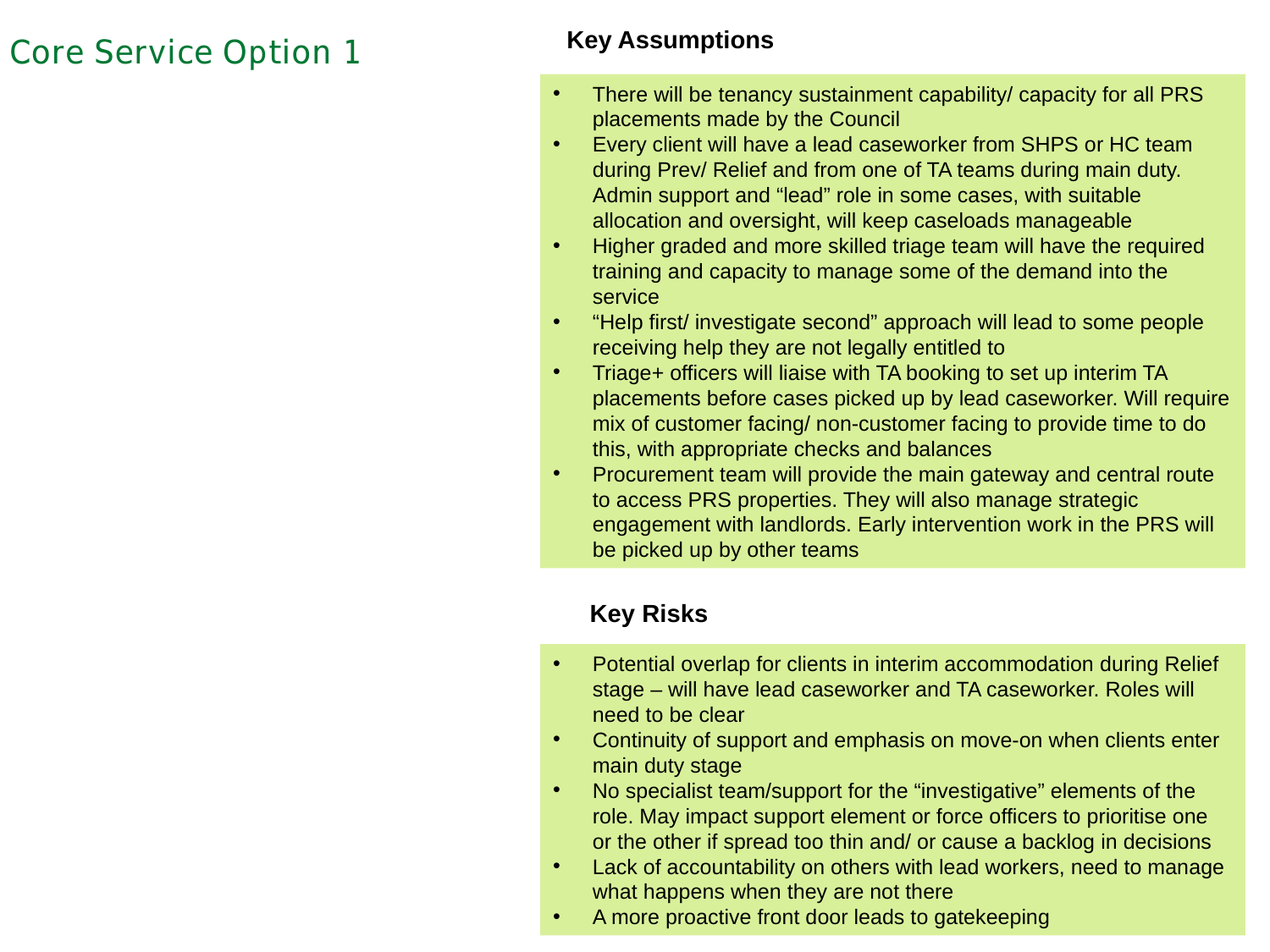

Key Assumptions
# Core Service Option 1
There will be tenancy sustainment capability/ capacity for all PRS placements made by the Council
Every client will have a lead caseworker from SHPS or HC team during Prev/ Relief and from one of TA teams during main duty. Admin support and “lead” role in some cases, with suitable allocation and oversight, will keep caseloads manageable
Higher graded and more skilled triage team will have the required training and capacity to manage some of the demand into the service
“Help first/ investigate second” approach will lead to some people receiving help they are not legally entitled to
Triage+ officers will liaise with TA booking to set up interim TA placements before cases picked up by lead caseworker. Will require mix of customer facing/ non-customer facing to provide time to do this, with appropriate checks and balances
Procurement team will provide the main gateway and central route to access PRS properties. They will also manage strategic engagement with landlords. Early intervention work in the PRS will be picked up by other teams
Key Risks
Potential overlap for clients in interim accommodation during Relief stage – will have lead caseworker and TA caseworker. Roles will need to be clear
Continuity of support and emphasis on move-on when clients enter main duty stage
No specialist team/support for the “investigative” elements of the role. May impact support element or force officers to prioritise one or the other if spread too thin and/ or cause a backlog in decisions
Lack of accountability on others with lead workers, need to manage what happens when they are not there
A more proactive front door leads to gatekeeping